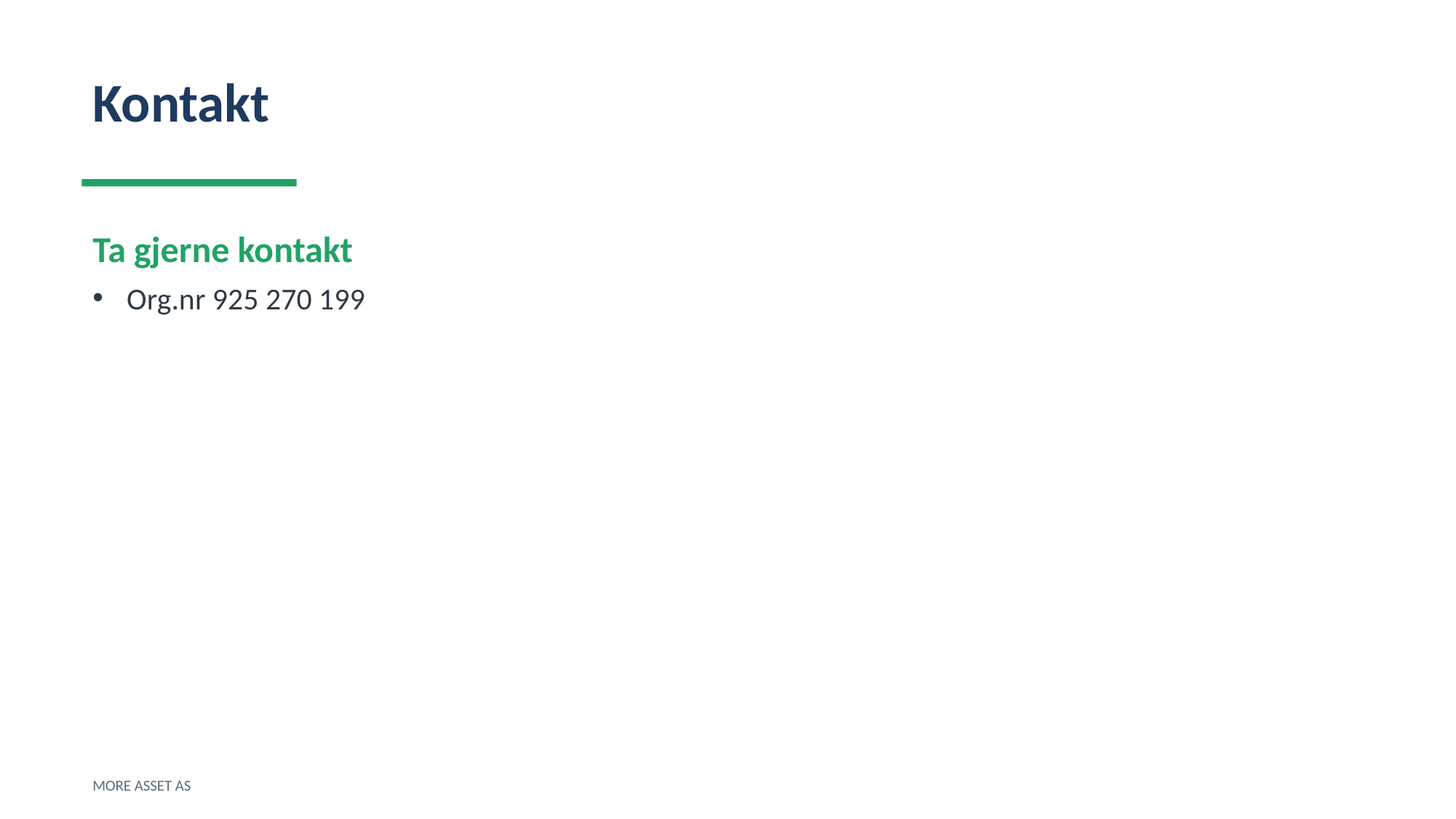

Kontakt

Ta gjerne kontakt
Org.nr 925 270 199
MORE ASSET AS